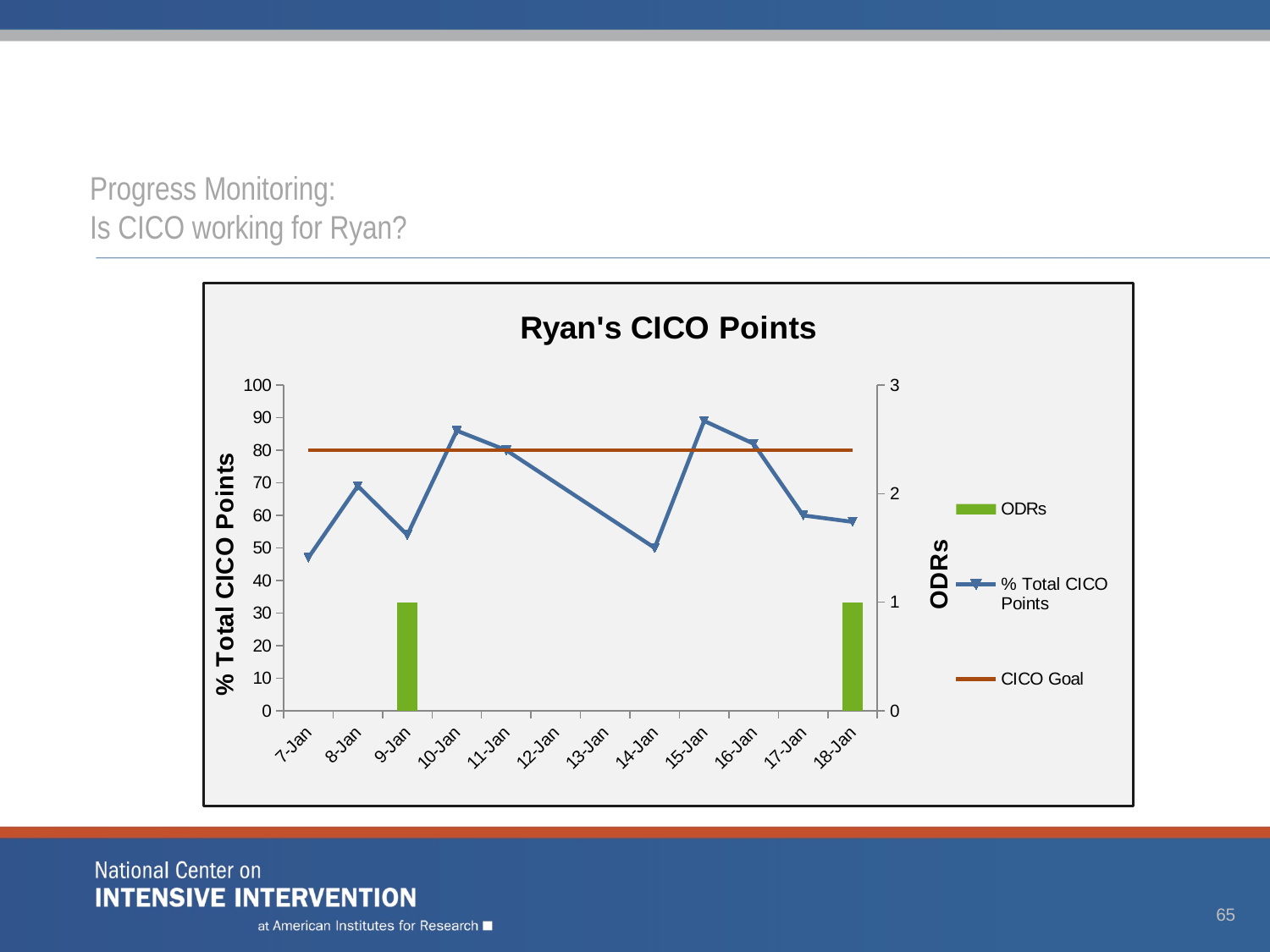

# Progress Monitoring: Is CICO working for Ryan?

### Chart: Ryan's CICO Points

| Category | ODRs | % Total CICO Points | CICO Goal |
|---|---|---|---|
| 41281 | None | 47.0 | 80.0 |
| 41282 | None | 69.0 | 80.0 |
| 41283 | 1.0 | 54.0 | 80.0 |
| 41284 | None | 86.0 | 80.0 |
| 41285 | None | 80.0 | 80.0 |
| 41288 | None | 50.0 | 80.0 |
| 41289 | None | 89.0 | 80.0 |
| 41290 | None | 82.0 | 80.0 |
| 41291 | None | 60.0 | 80.0 |
| 41292 | 1.0 | 58.0 | 80.0 |
65